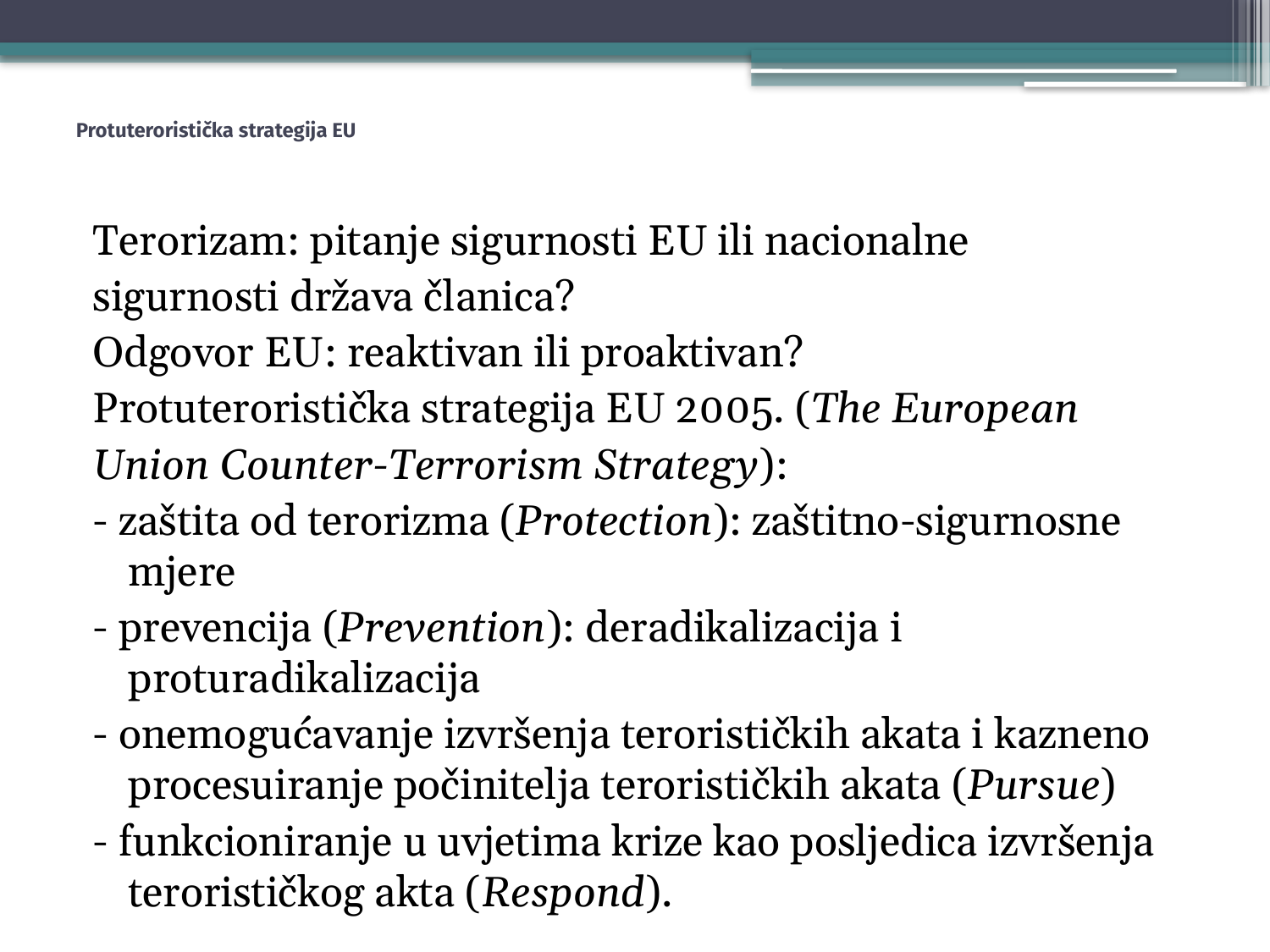

# Protuteroristička strategija EU
Terorizam: pitanje sigurnosti EU ili nacionalne
sigurnosti država članica?
Odgovor EU: reaktivan ili proaktivan?
Protuteroristička strategija EU 2005. (The European
Union Counter-Terrorism Strategy):
- zaštita od terorizma (Protection): zaštitno-sigurnosne mjere
- prevencija (Prevention): deradikalizacija i proturadikalizacija
- onemogućavanje izvršenja terorističkih akata i kazneno procesuiranje počinitelja terorističkih akata (Pursue)
- funkcioniranje u uvjetima krize kao posljedica izvršenja terorističkog akta (Respond).